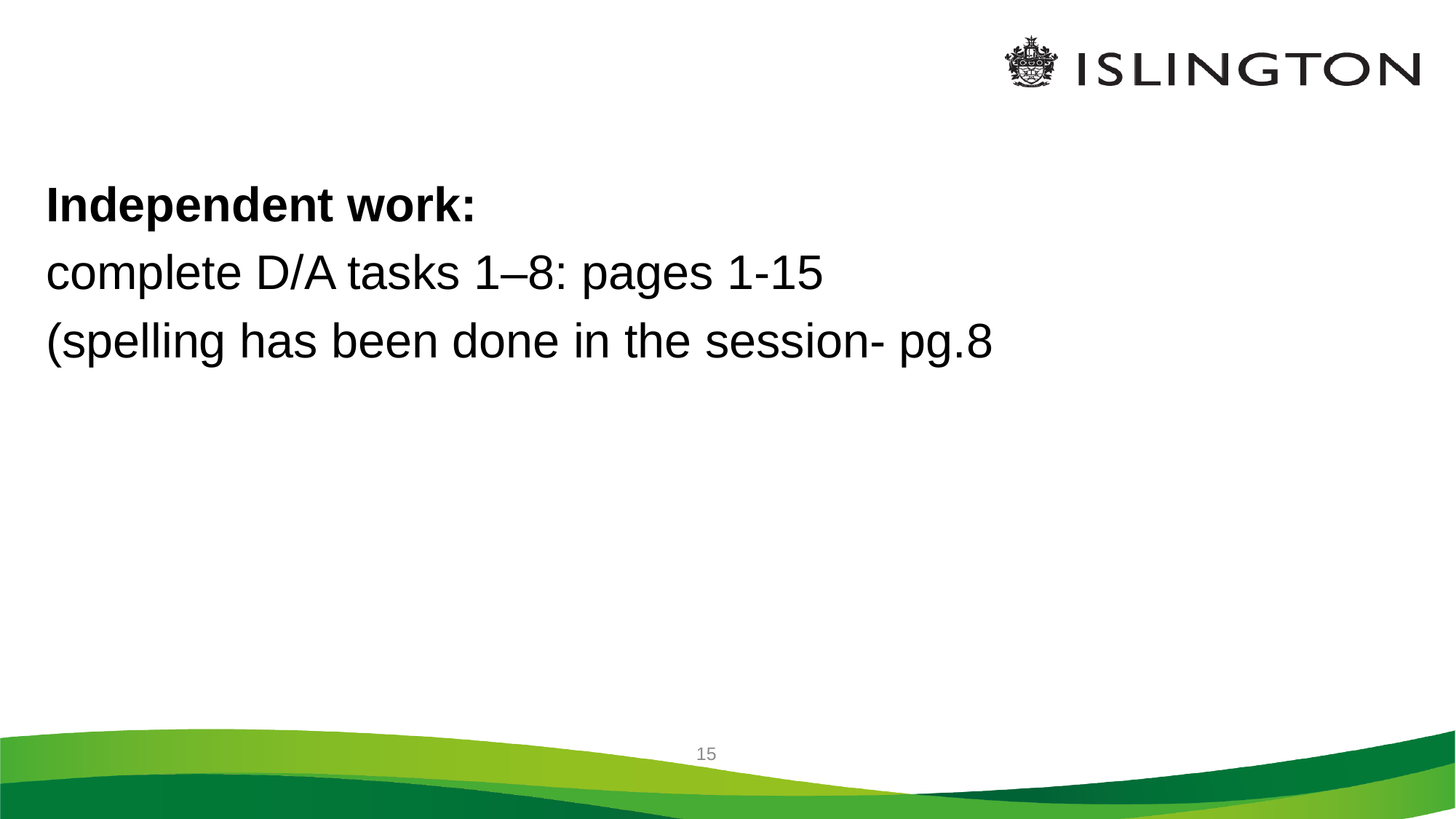

#
Independent work:
complete D/A tasks 1–8: pages 1-15
(spelling has been done in the session- pg.8

15